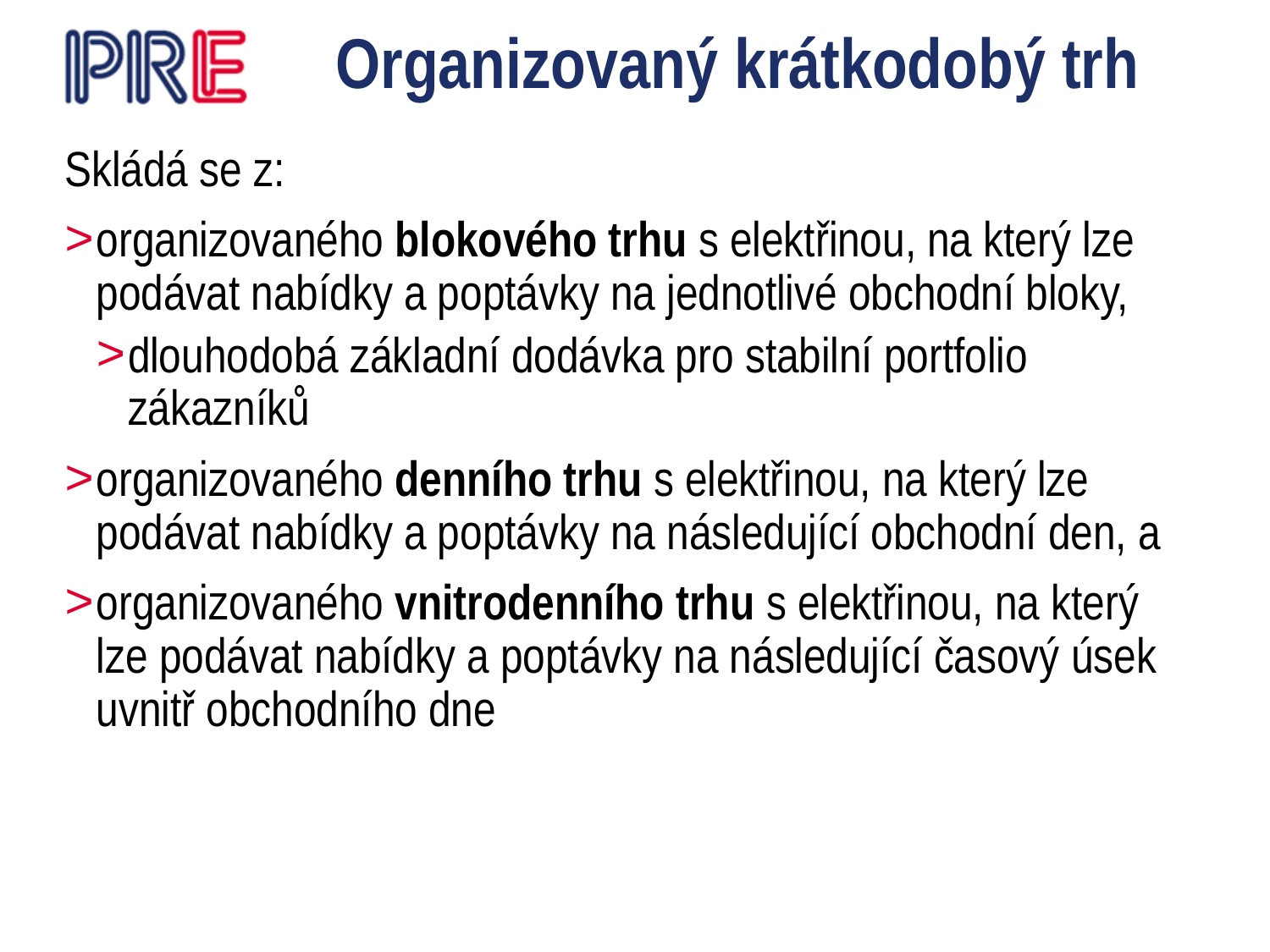

# Organizovaný krátkodobý trh
Skládá se z:
organizovaného blokového trhu s elektřinou, na který lze podávat nabídky a poptávky na jednotlivé obchodní bloky,
dlouhodobá základní dodávka pro stabilní portfolio zákazníků
organizovaného denního trhu s elektřinou, na který lze podávat nabídky a poptávky na následující obchodní den, a
organizovaného vnitrodenního trhu s elektřinou, na který lze podávat nabídky a poptávky na následující časový úsek uvnitř obchodního dne